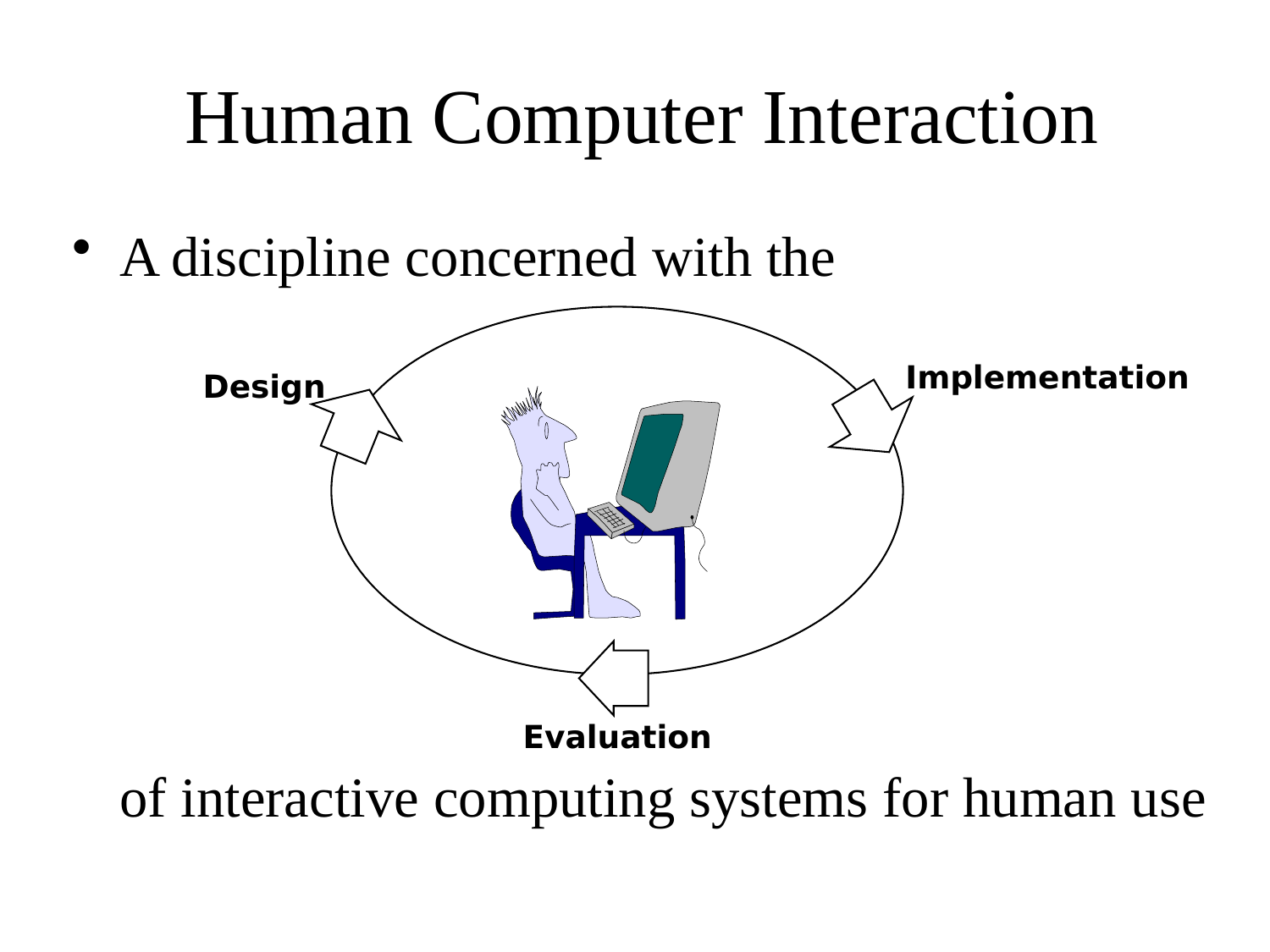

# Human Computer Interaction
A discipline concerned with the
of interactive computing systems for human use

Implementation
Design

Evaluation